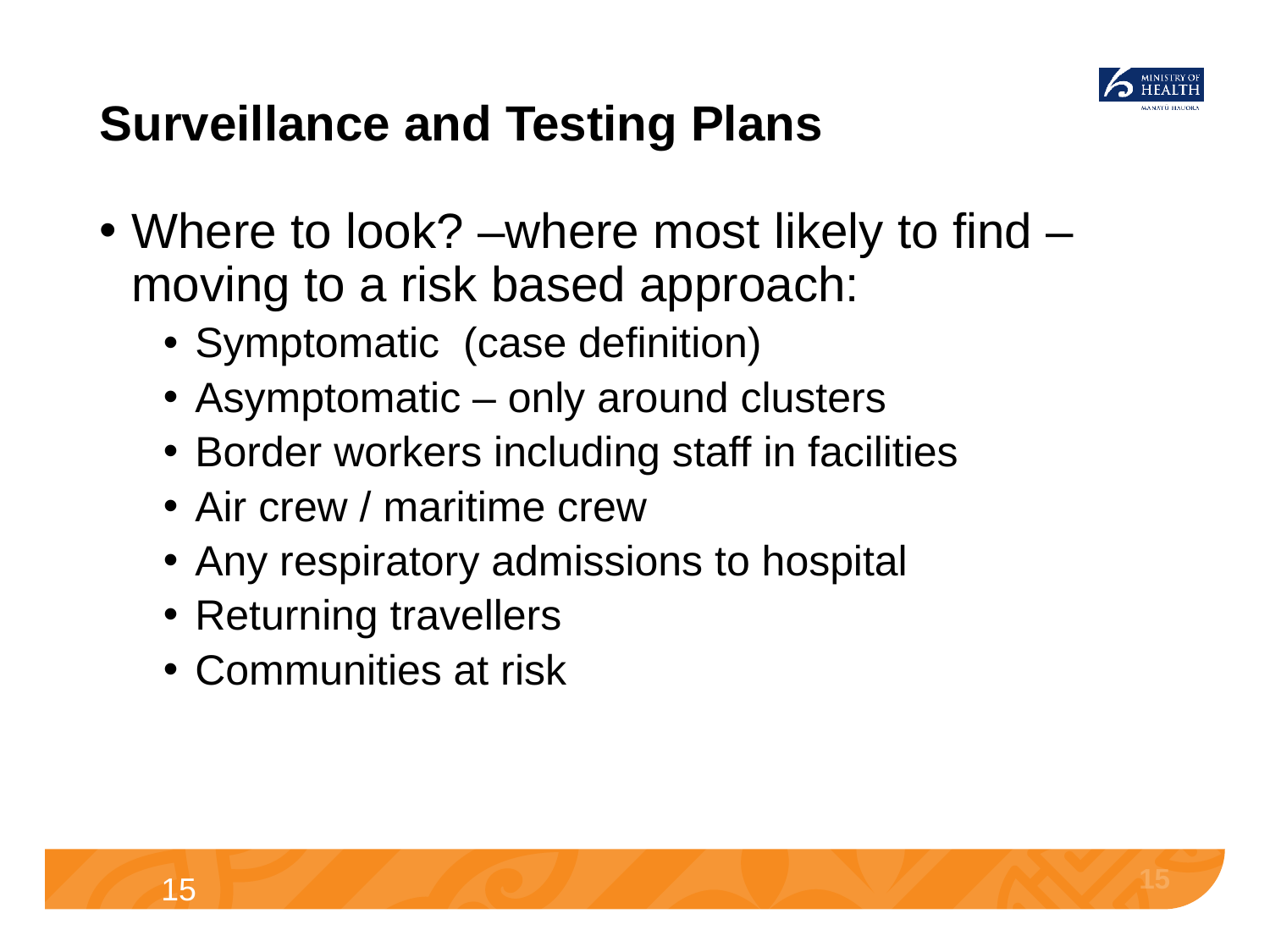

# Surveillance and Testing Plans
Where to look? –where most likely to find – moving to a risk based approach:
Symptomatic  (case definition)
Asymptomatic – only around clusters
Border workers including staff in facilities
Air crew / maritime crew
Any respiratory admissions to hospital
Returning travellers
Communities at risk
15